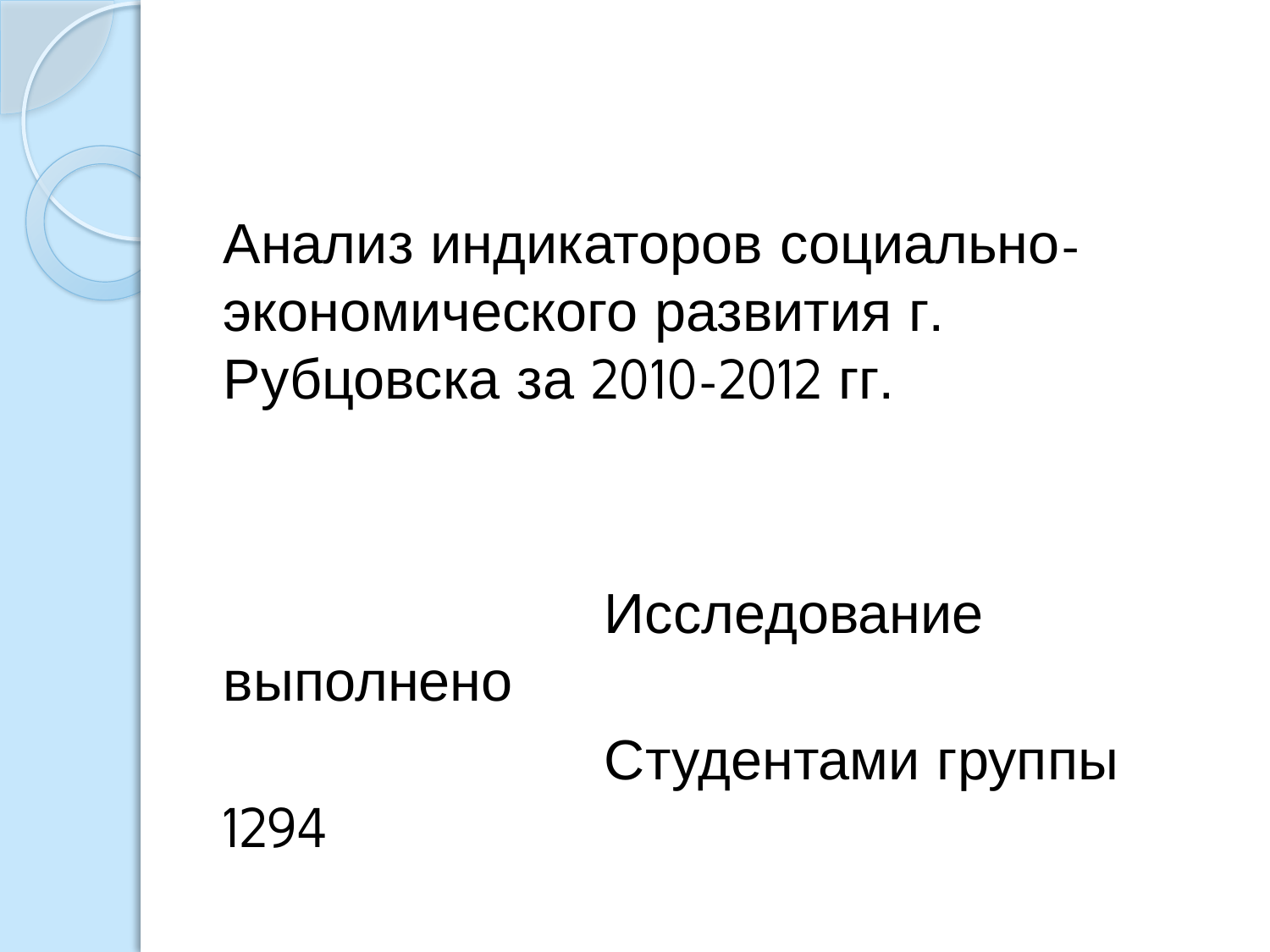

Анализ индикаторов социально-экономического развития г. Рубцовска за 2010-2012 гг.

			Исследование выполнено
			Студентами группы 1294